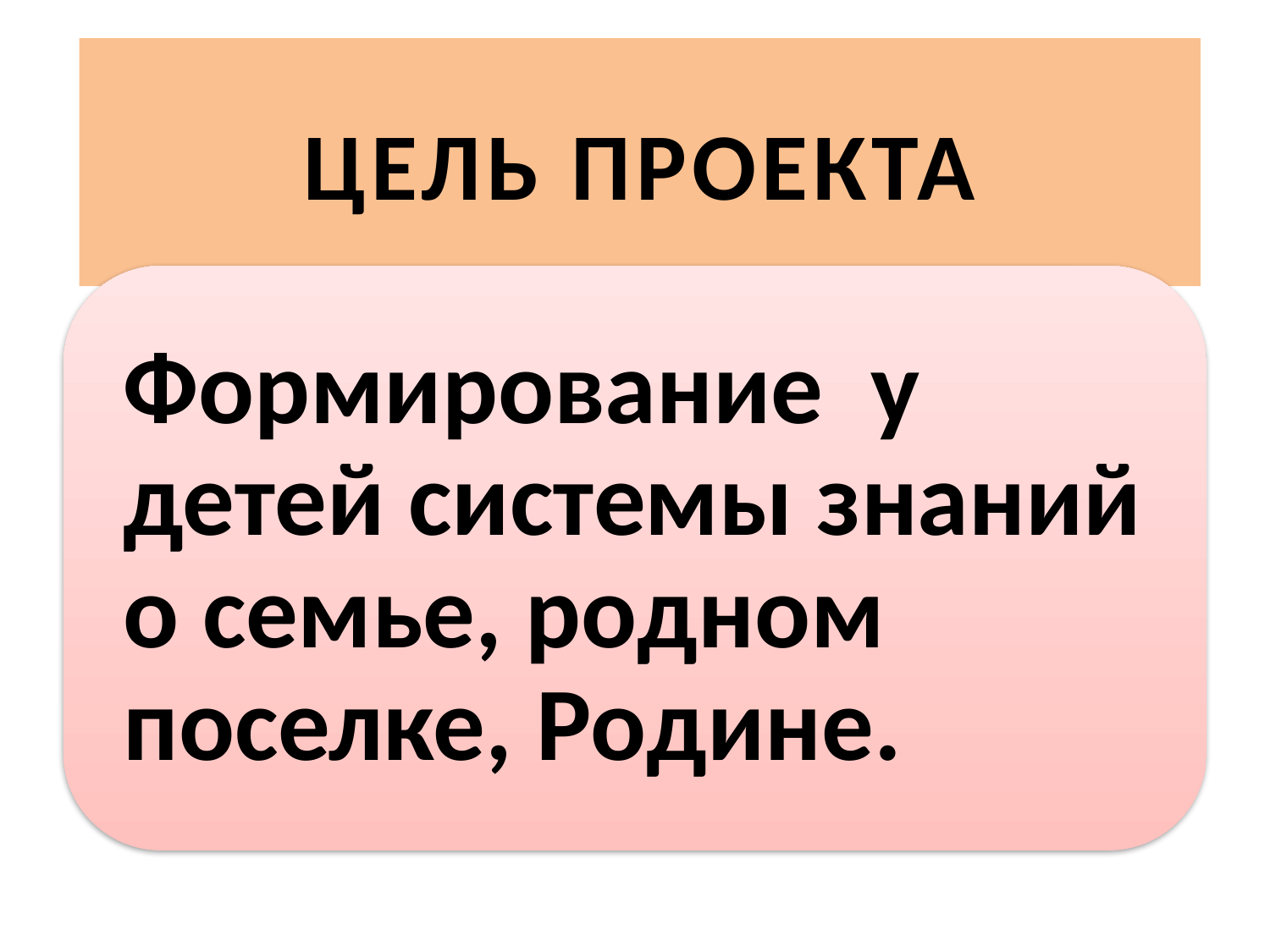

# ЦЕЛЬ ПРОЕКТА
Формирование  у детей системы знаний о семье, родном поселке, Родине.